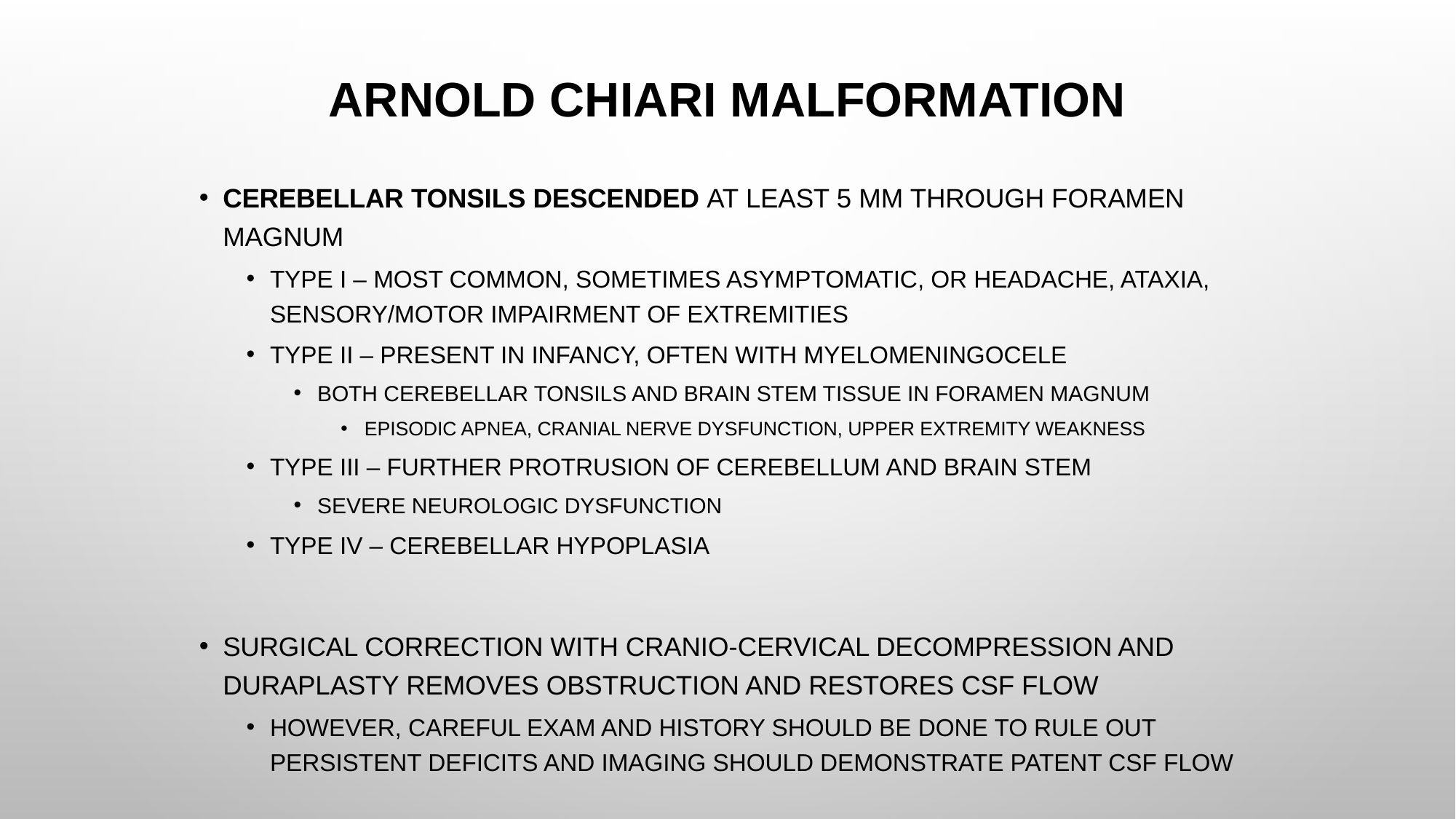

# Arnold Chiari Malformation
Cerebellar tonsils descended at least 5 mm through foramen magnum
Type I – most common, sometimes asymptomatic, or Headache, ataxia, sensory/motor impairment of extremities
Type II – present in infancy, often with myelomeningocele
Both cerebellar tonsils and brain stem tissue in foramen magnum
Episodic apnea, cranial nerve dysfunction, upper extremity weakness
Type III – further protrusion of cerebellum and brain stem
Severe neurologic dysfunction
Type IV – cerebellar hypoplasia

Surgical correction with cranio-cervical decompression and duraplasty removes obstruction and restores CSF flow
However, careful exam and history should be done to rule out persistent deficits and imaging should demonstrate patent CSF flow